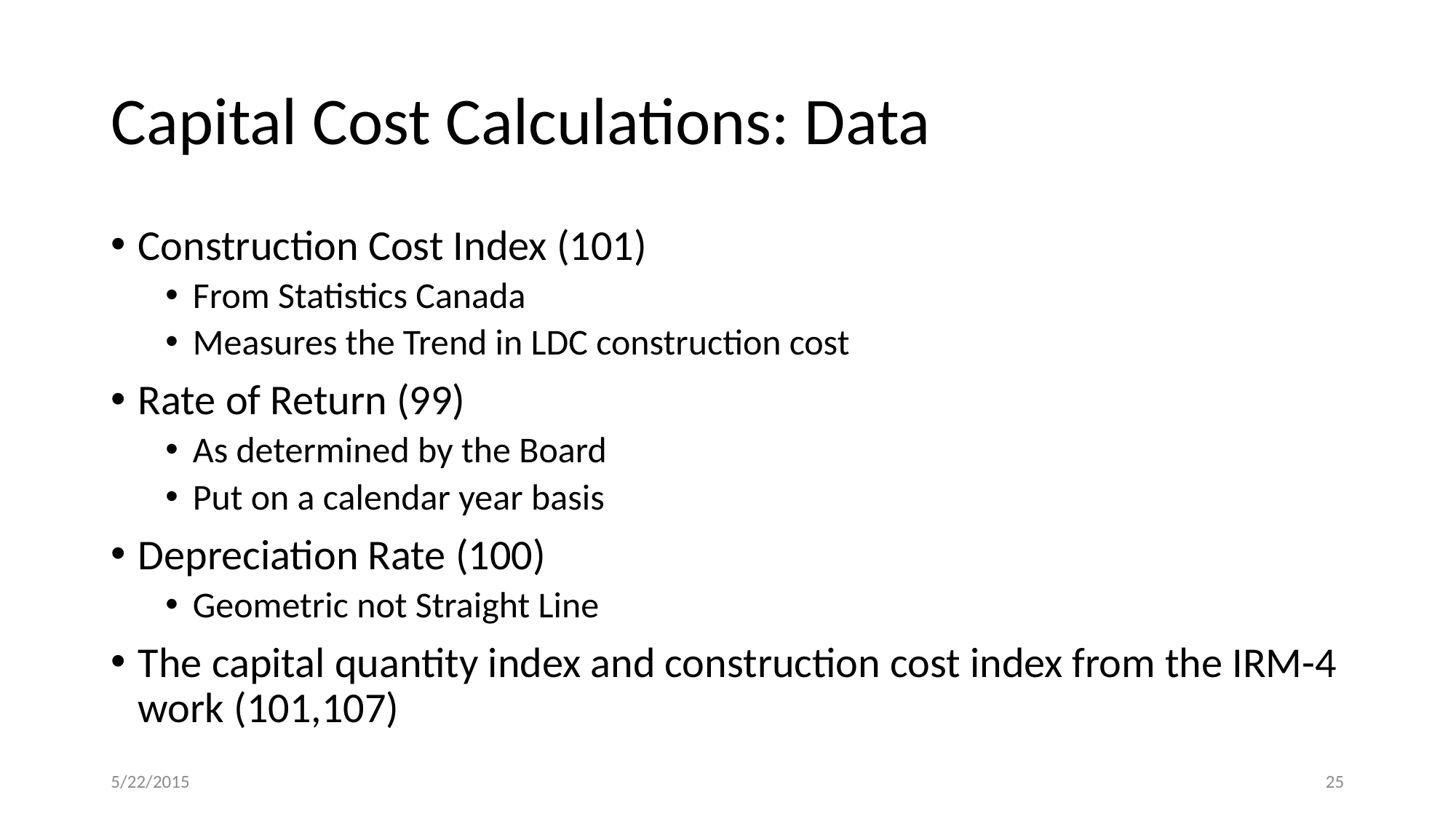

# Capital Cost Calculations: Data
Construction Cost Index (101)
From Statistics Canada
Measures the Trend in LDC construction cost
Rate of Return (99)
As determined by the Board
Put on a calendar year basis
Depreciation Rate (100)
Geometric not Straight Line
The capital quantity index and construction cost index from the IRM-4 work (101,107)
5/22/2015
25